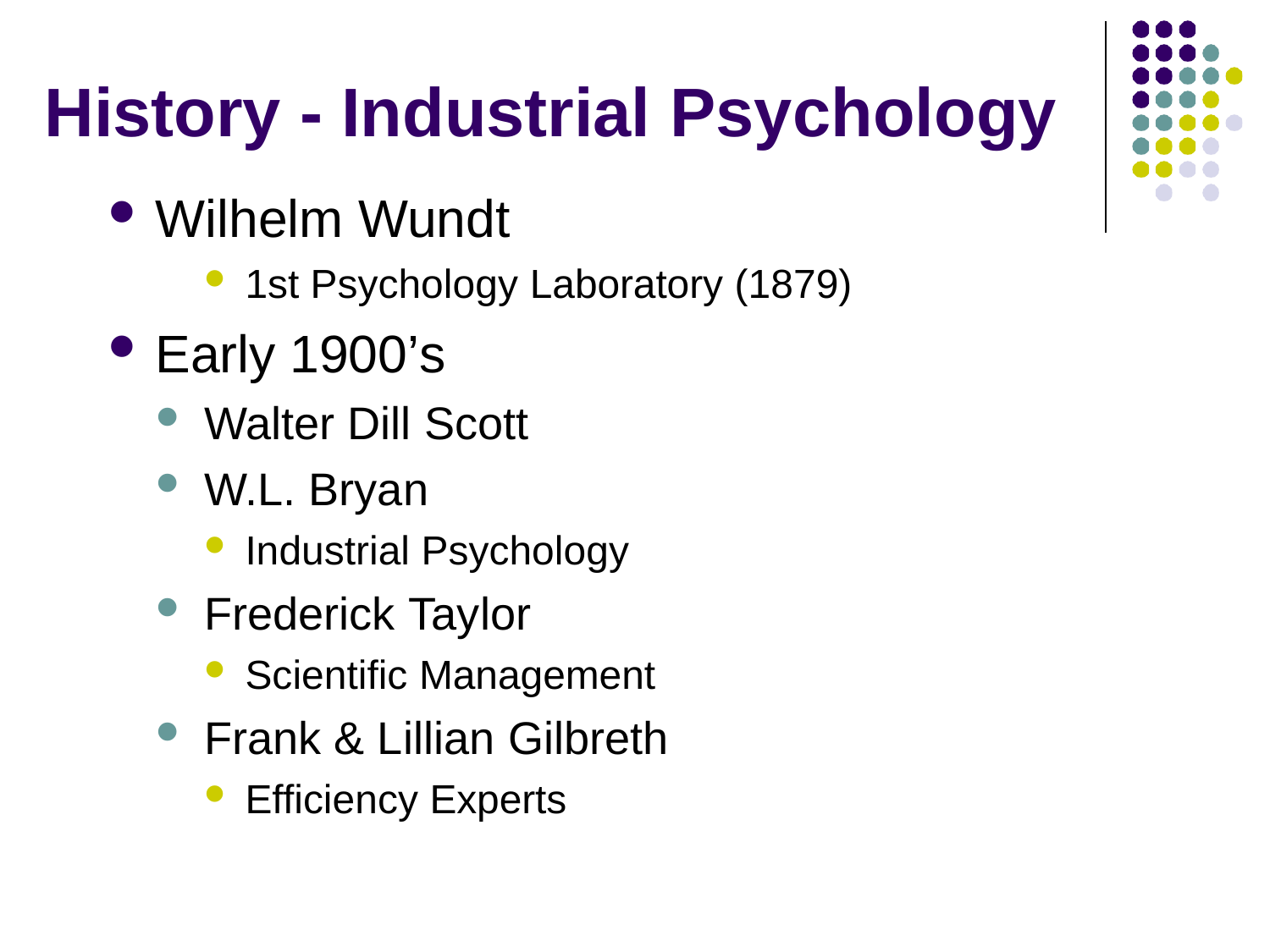

# History - Industrial Psychology
Wilhelm Wundt
1st Psychology Laboratory (1879)
Early 1900’s
Walter Dill Scott
W.L. Bryan
Industrial Psychology
Frederick Taylor
Scientific Management
Frank & Lillian Gilbreth
Efficiency Experts